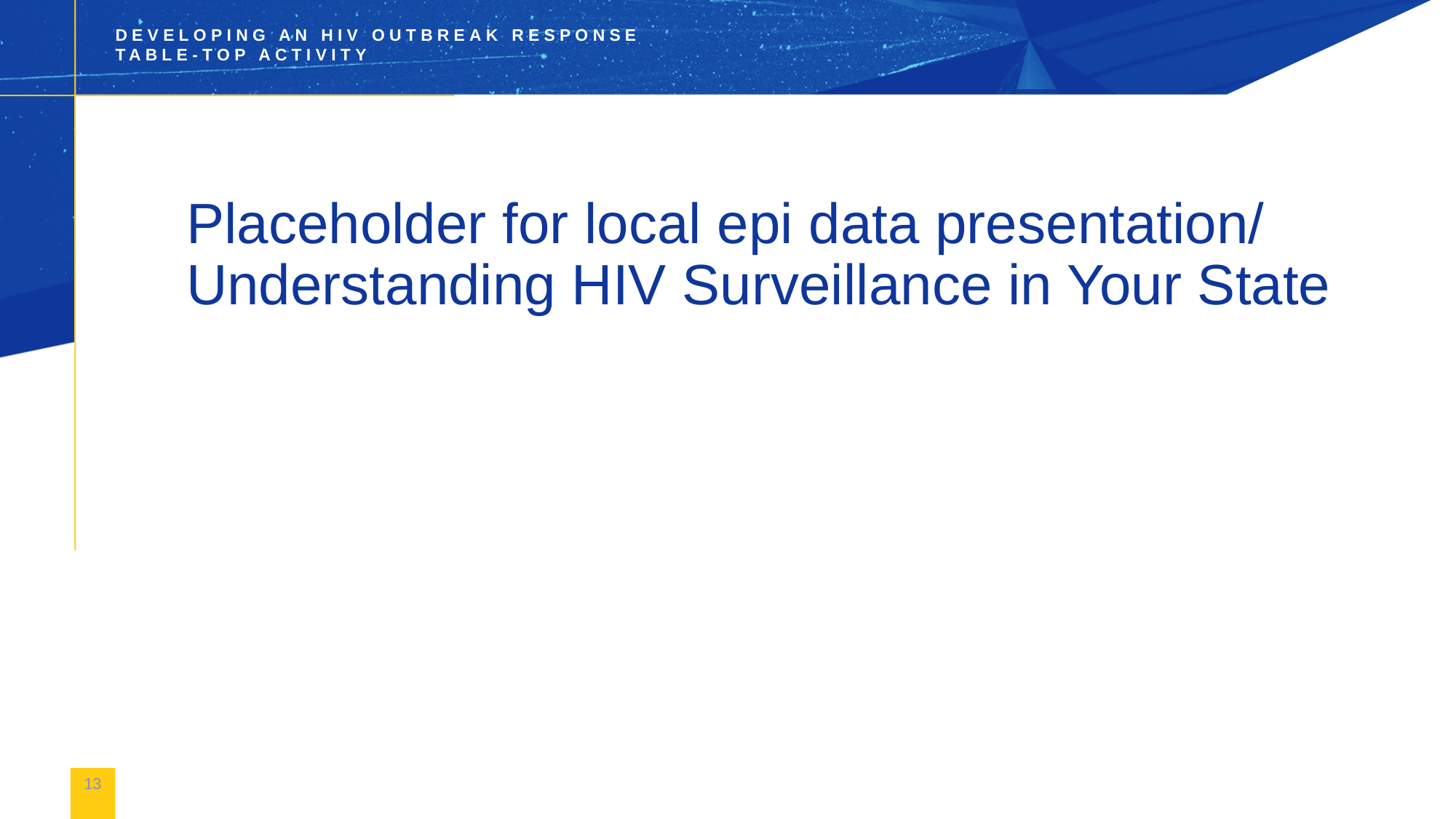

# Placeholder for local epi data presentation/ Understanding HIV Surveillance in Your State
13